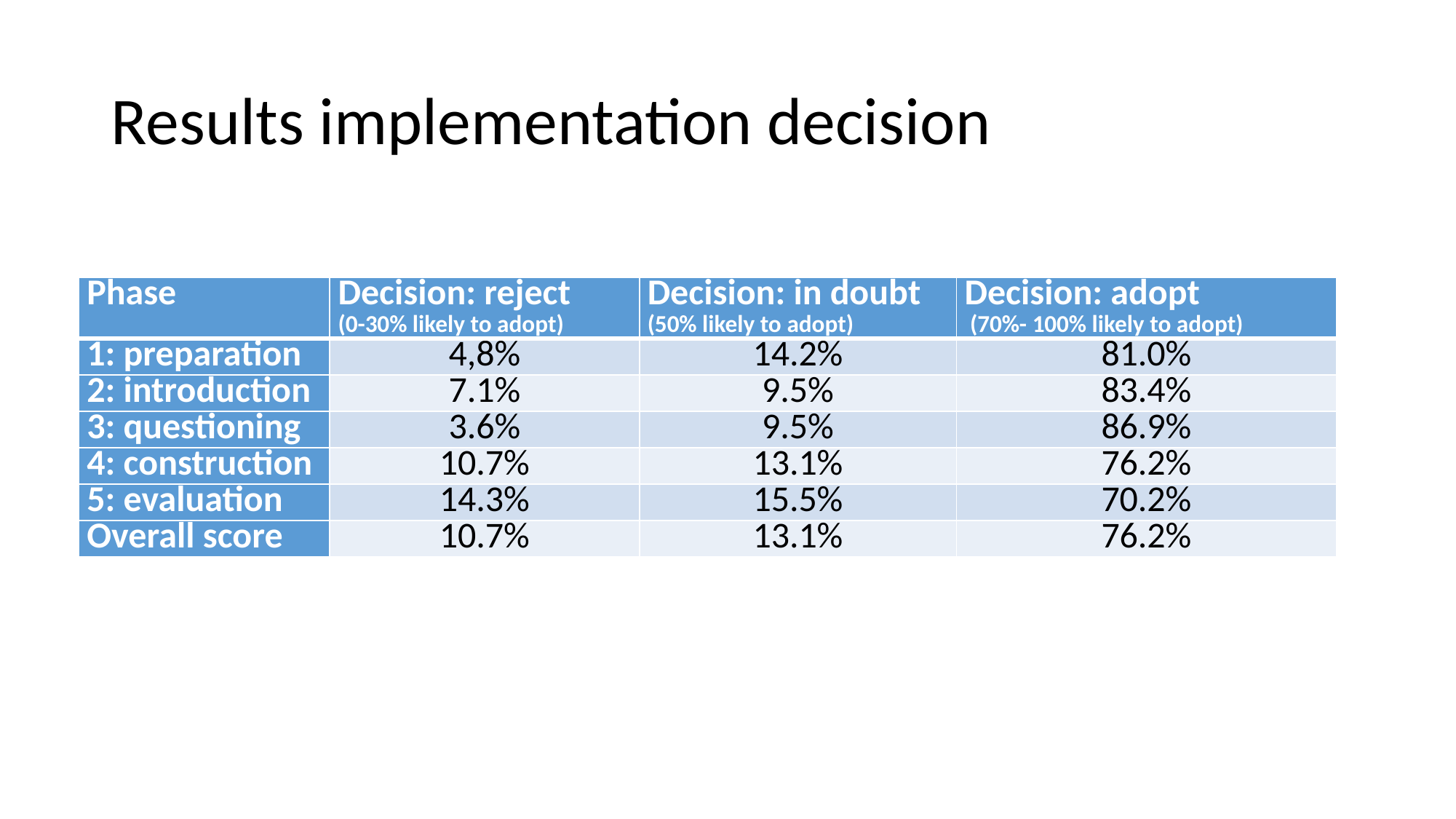

# Results implementation decision
| Phase | Decision: reject (0-30% likely to adopt) | Decision: in doubt (50% likely to adopt) | Decision: adopt (70%- 100% likely to adopt) |
| --- | --- | --- | --- |
| 1: preparation | 4,8% | 14.2% | 81.0% |
| 2: introduction | 7.1% | 9.5% | 83.4% |
| 3: questioning | 3.6% | 9.5% | 86.9% |
| 4: construction | 10.7% | 13.1% | 76.2% |
| 5: evaluation | 14.3% | 15.5% | 70.2% |
| Overall score | 10.7% | 13.1% | 76.2% |